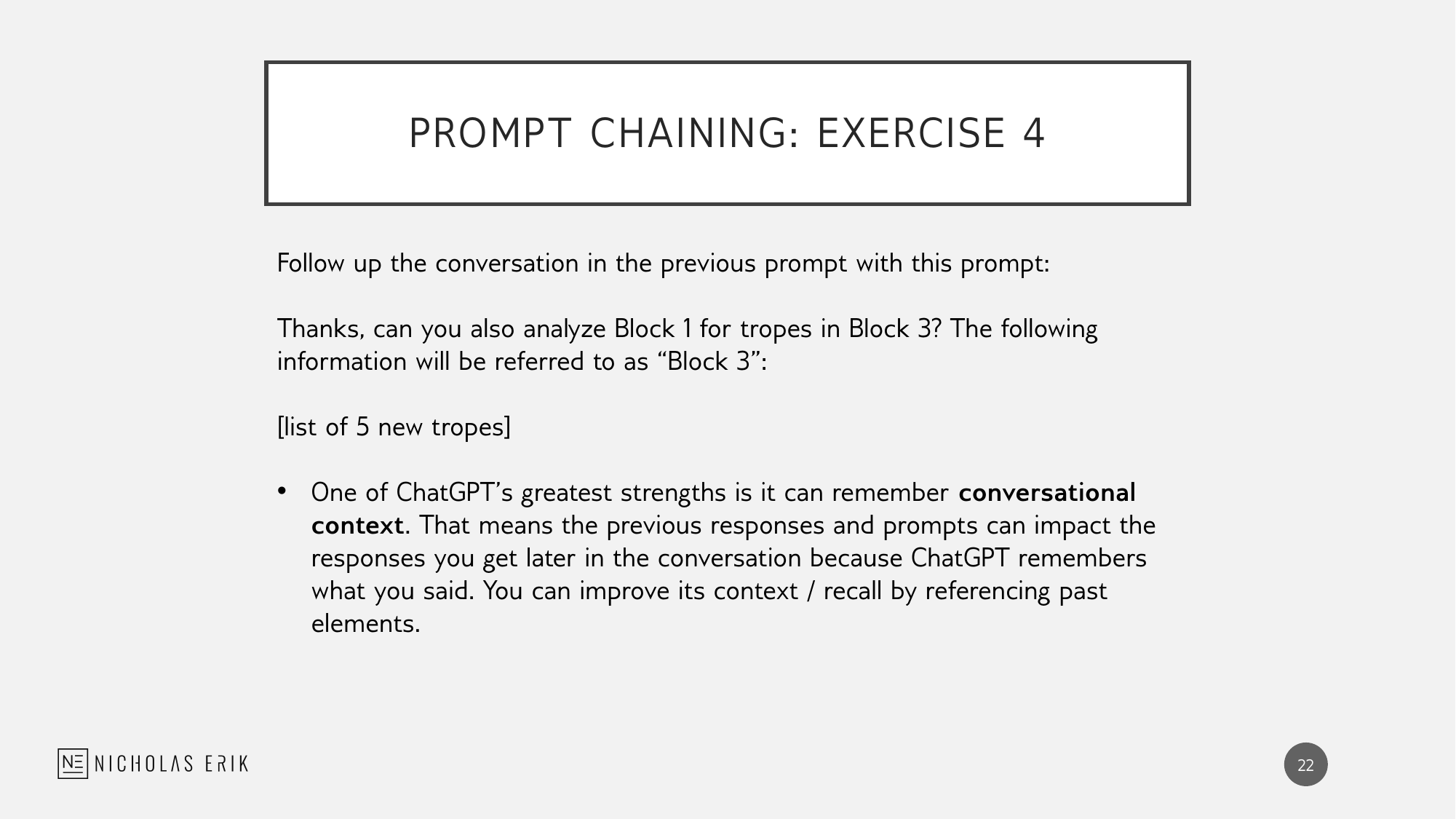

# Prompt Chaining: Exercise 4
Follow up the conversation in the previous prompt with this prompt:

Thanks, can you also analyze Block 1 for tropes in Block 3? The following information will be referred to as “Block 3”:

[list of 5 new tropes]

One of ChatGPT’s greatest strengths is it can remember conversational context. That means the previous responses and prompts can impact the responses you get later in the conversation because ChatGPT remembers what you said. You can improve its context / recall by referencing past elements.

22